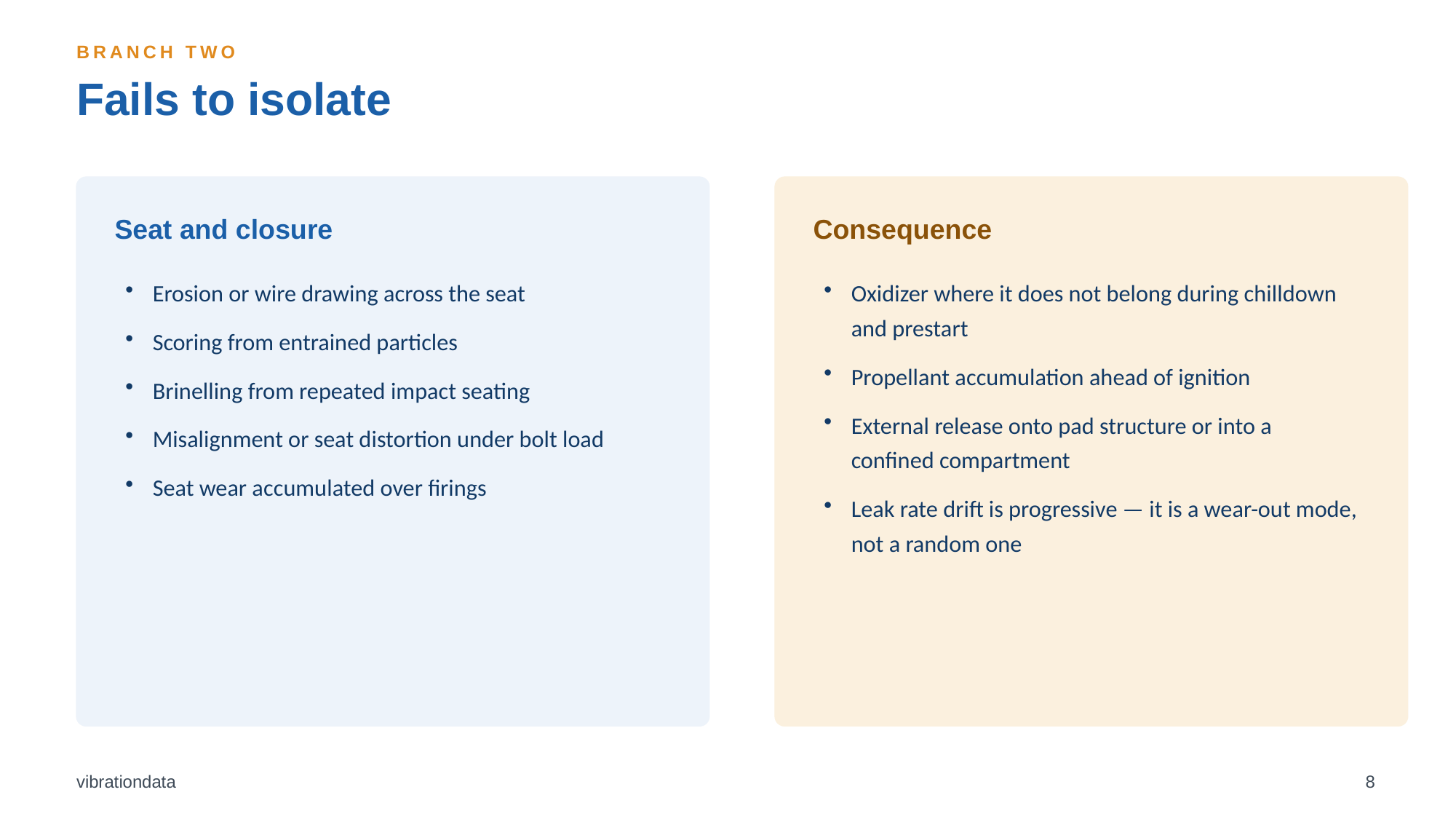

BRANCH TWO
Fails to isolate

Seat and closure
Consequence
Erosion or wire drawing across the seat
Scoring from entrained particles
Brinelling from repeated impact seating
Misalignment or seat distortion under bolt load
Seat wear accumulated over firings
Oxidizer where it does not belong during chilldown and prestart
Propellant accumulation ahead of ignition
External release onto pad structure or into a confined compartment
Leak rate drift is progressive — it is a wear-out mode, not a random one
vibrationdata
8